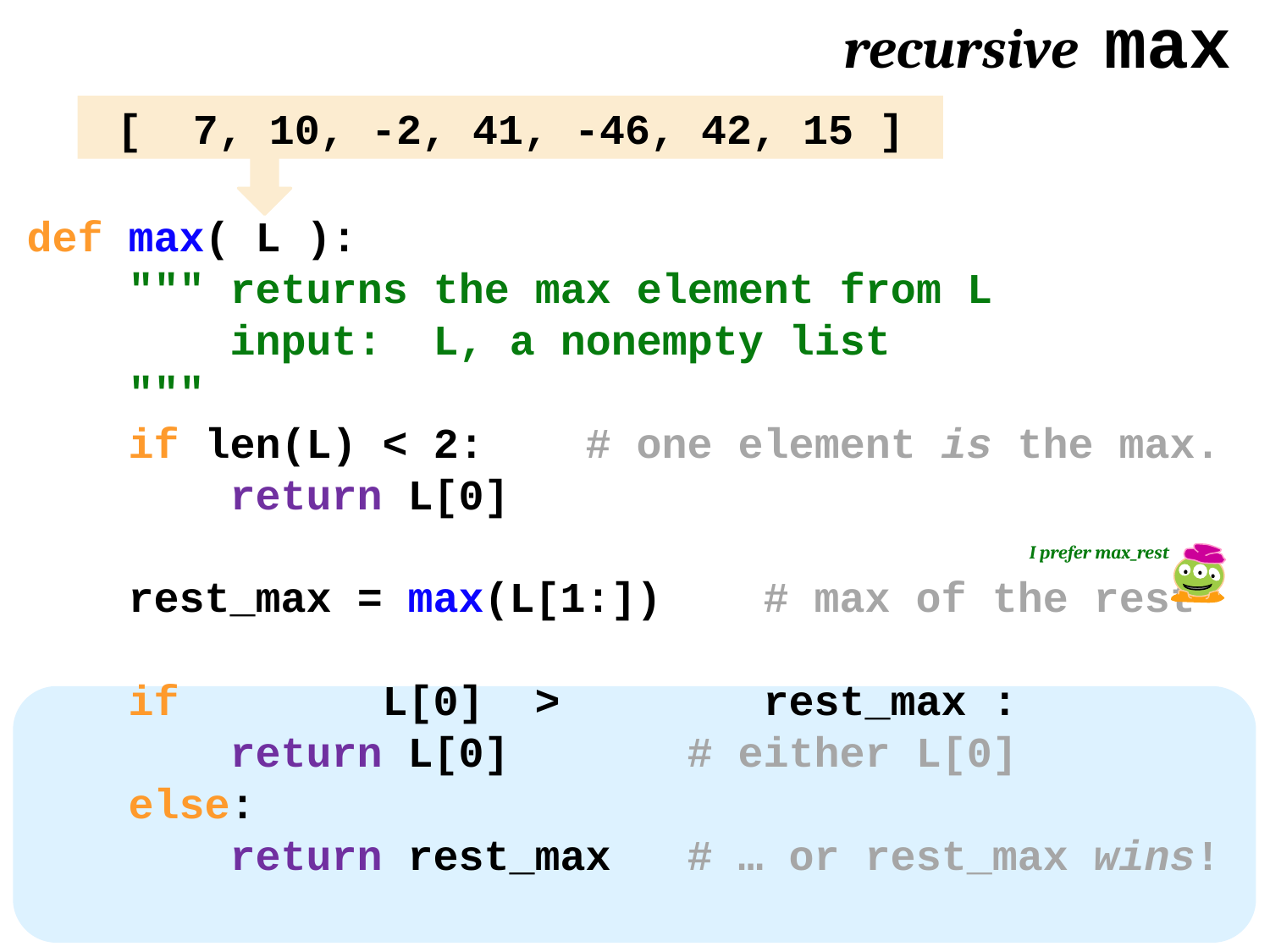

recursive  max
[  7, 10, -2, 41, -46, 42, 15 ]

def max( L ):
    """ returns the max element from L
        input:  L, a nonempty list
    """
    if len(L) < 2:    # one element is the max.
        return L[0]

    rest_max = max(L[1:])    # max of the rest

    if        L[0]  >        rest_max :
        return L[0]       # either L[0]
    else:
        return rest_max   # … or rest_max wins!

I prefer max_rest